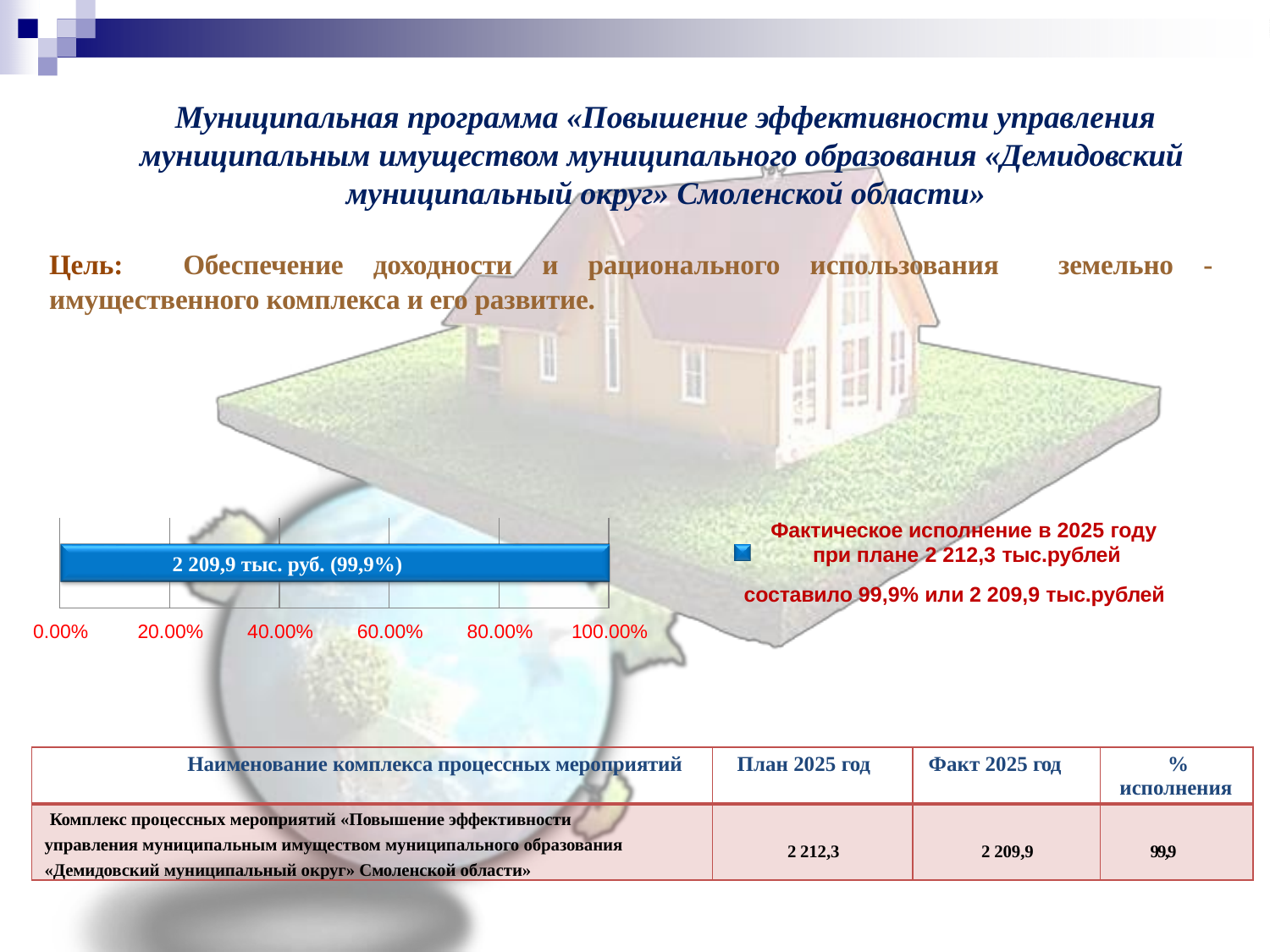

# Муниципальная программа «Повышение эффективности управления  муниципальным имуществом муниципального образования «Демидовский  муниципальный округ» Смоленской области»
Цель:  Обеспечение доходности и рационального использования  земельно - имущественного комплекса и его развитие.
Фактическое исполнение в 2025 году  при плане 2 212,3 тыс.рублей
составило 99,9% или 2 209,9 тыс.рублей
|  |  |  |  |  |
| --- | --- | --- | --- | --- |

2 209,9 тыс. руб. (99,9%)
0.00%
20.00%
40.00%
60.00%
80.00%
100.00%
| Наименование комплекса процессных мероприятий | План 2025 год | Факт 2025 год | % исполнения |
| --- | --- | --- | --- |
| Комплекс процессных мероприятий «Повышение эффективности управления муниципальным имуществом муниципального образования «Демидовский муниципальный округ» Смоленской области» | 2 212,3 | 2 209,9 | 99,9 |